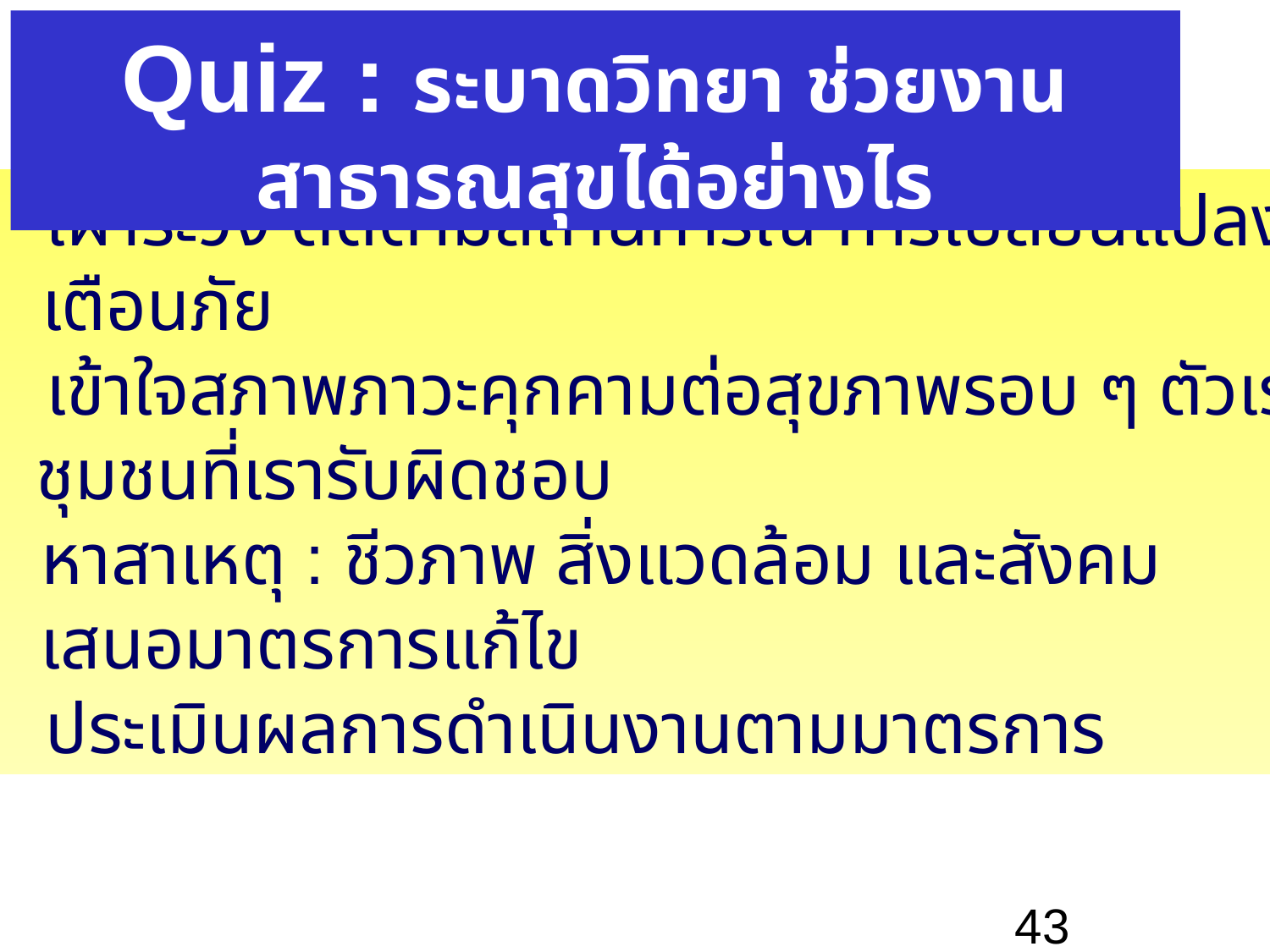

Quiz : ระบาดวิทยา ช่วยงานสาธารณสุขได้อย่างไร
ก.  เฝ้าระวัง ติดตามสถานการณ์ การเปลี่ยนแปลง
ข.  เตือนภัย
ค.  เข้าใจสภาพภาวะคุกคามต่อสุขภาพรอบ ๆ ตัวเรา
     ชุมชนที่เรารับผิดชอบ
ง.  หาสาเหตุ : ชีวภาพ สิ่งแวดล้อม และสังคม
จ.  เสนอมาตรการแก้ไข
ฉ.  ประเมินผลการดำเนินงานตามมาตรการ
43